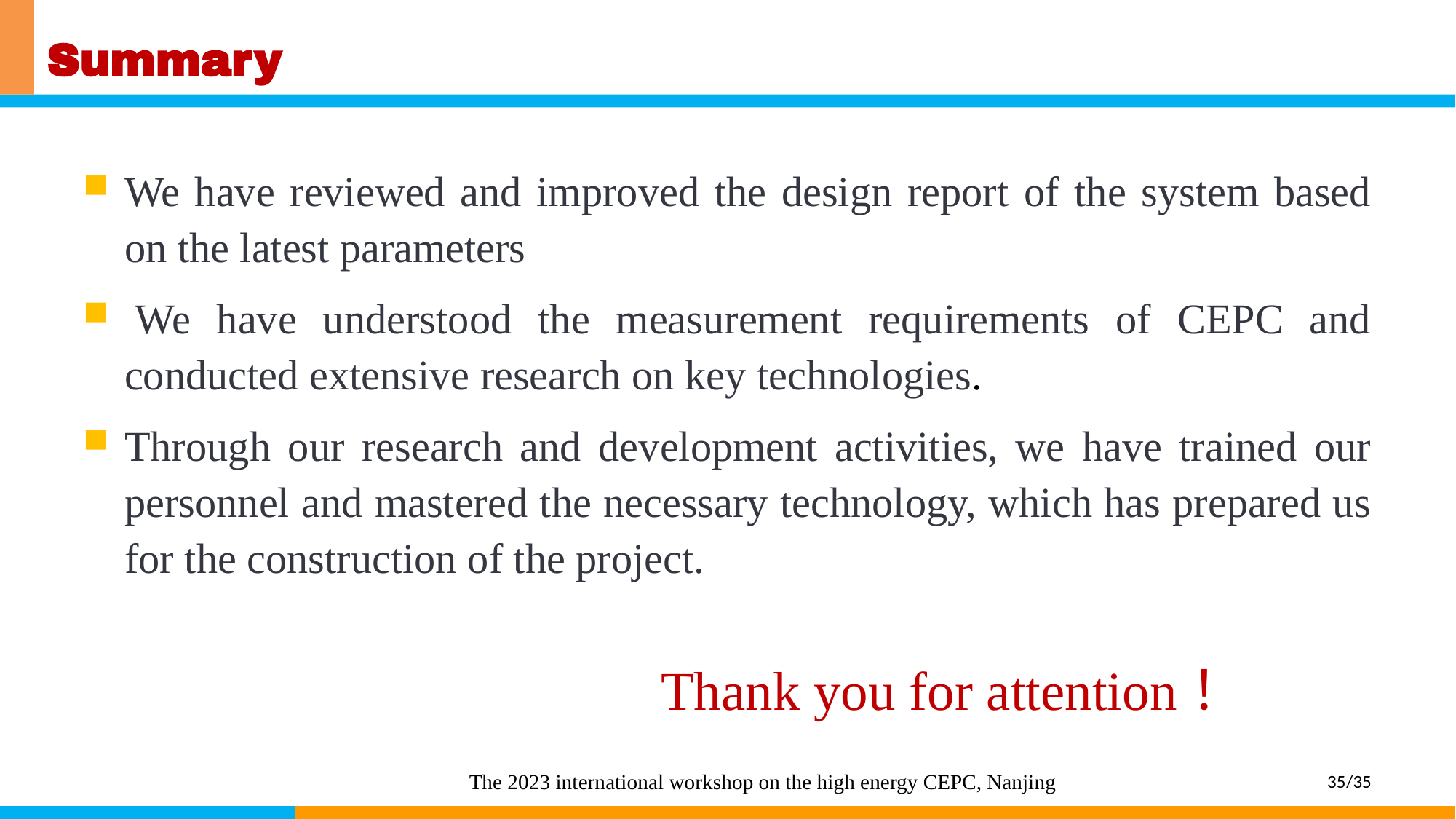

# Summary
We have reviewed and improved the design report of the system based on the latest parameters
 We have understood the measurement requirements of CEPC and conducted extensive research on key technologies.
Through our research and development activities, we have trained our personnel and mastered the necessary technology, which has prepared us for the construction of the project.
Thank you for attention！
The 2023 international workshop on the high energy CEPC, Nanjing
35/35